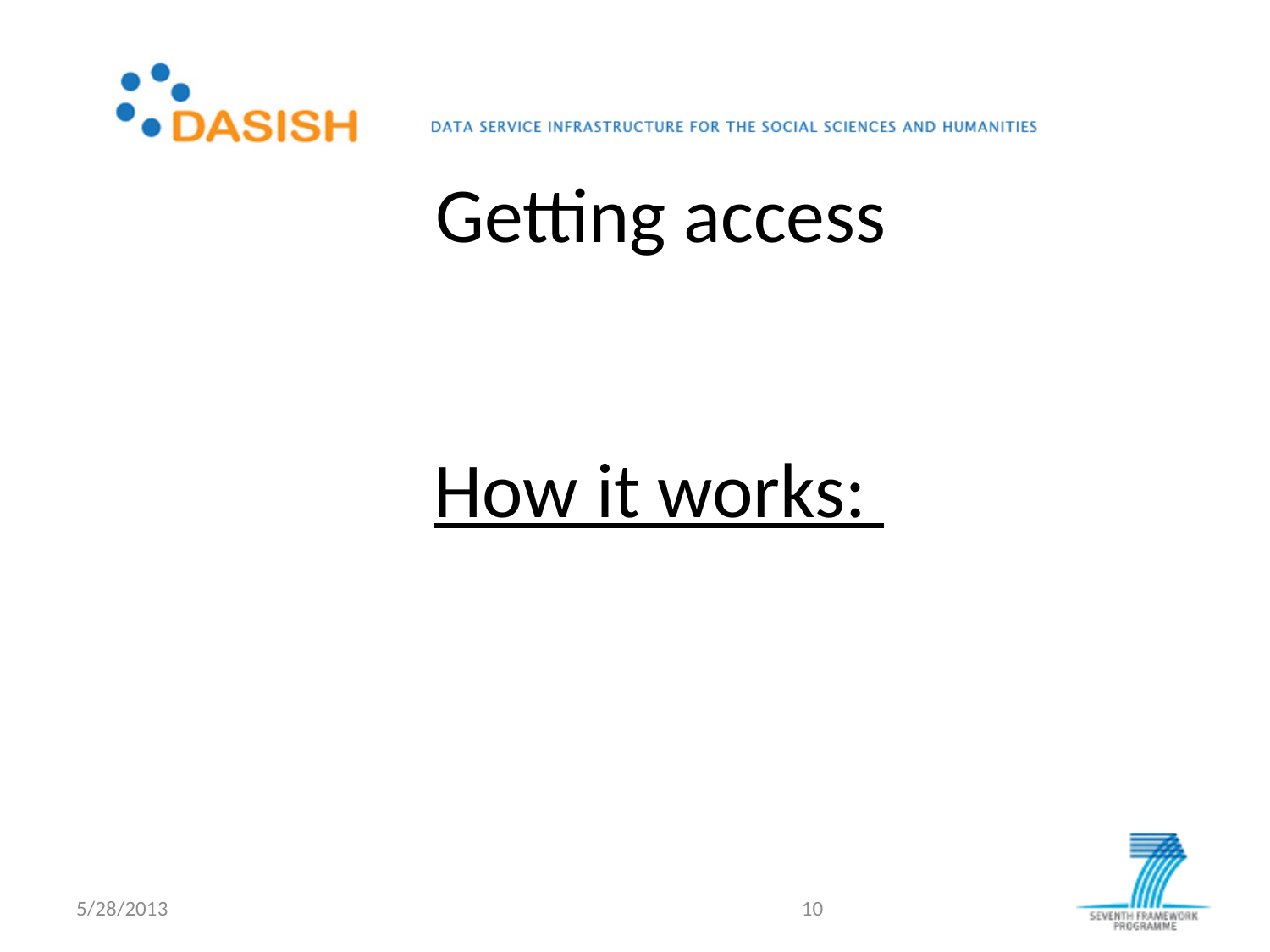

# Getting access
How it works:
5/28/2013
10